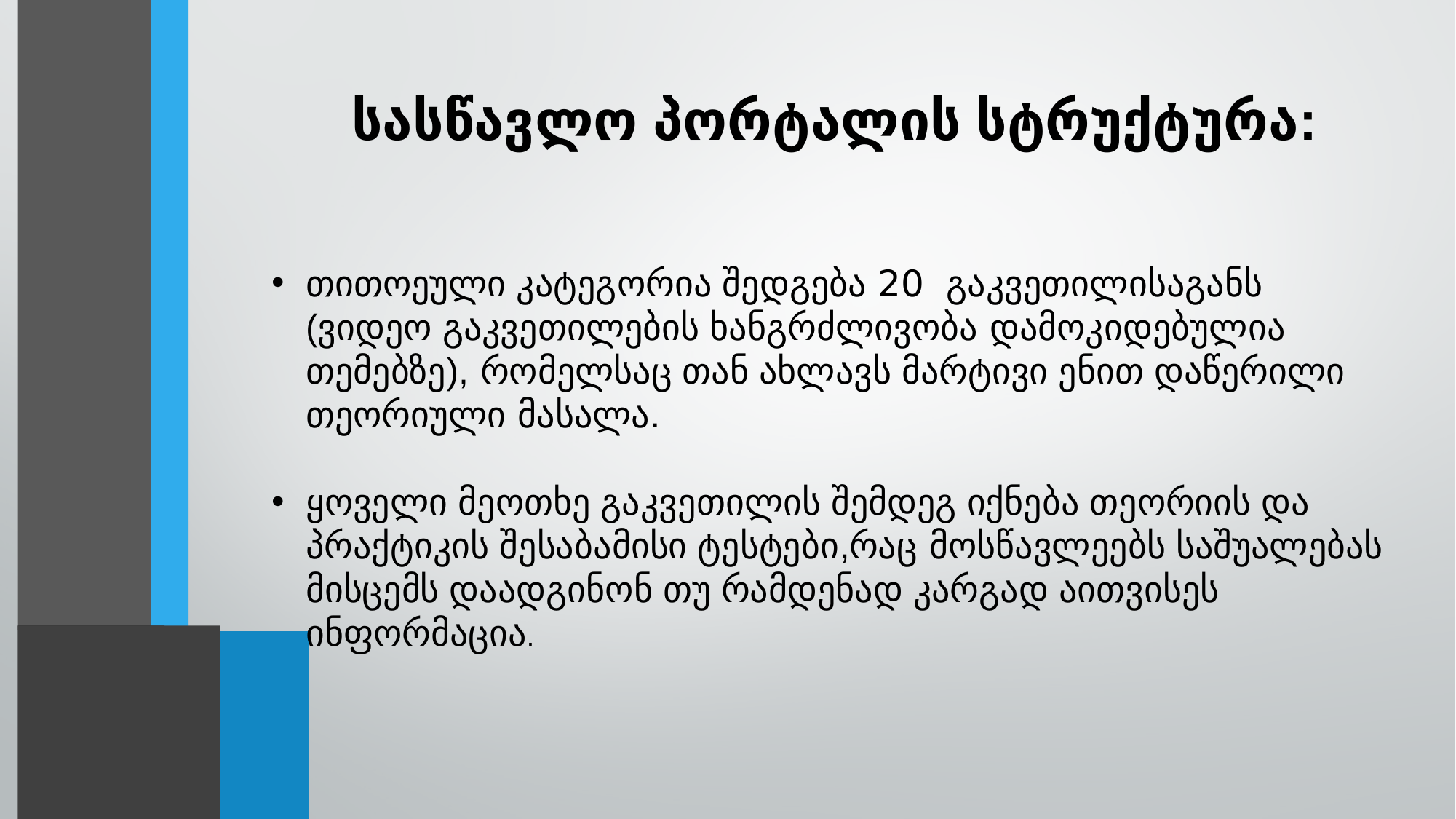

სასწავლო პორტალის სტრუქტურა:

თითოეული კატეგორია შედგება 20  გაკვეთილისაგანს (ვიდეო გაკვეთილების ხანგრძლივობა დამოკიდებულია თემებზე), რომელსაც თან ახლავს მარტივი ენით დაწერილი თეორიული მასალა.
ყოველი მეოთხე გაკვეთილის შემდეგ იქნება თეორიის და პრაქტიკის შესაბამისი ტესტები,რაც მოსწავლეებს საშუალებას მისცემს დაადგინონ თუ რამდენად კარგად აითვისეს ინფორმაცია.